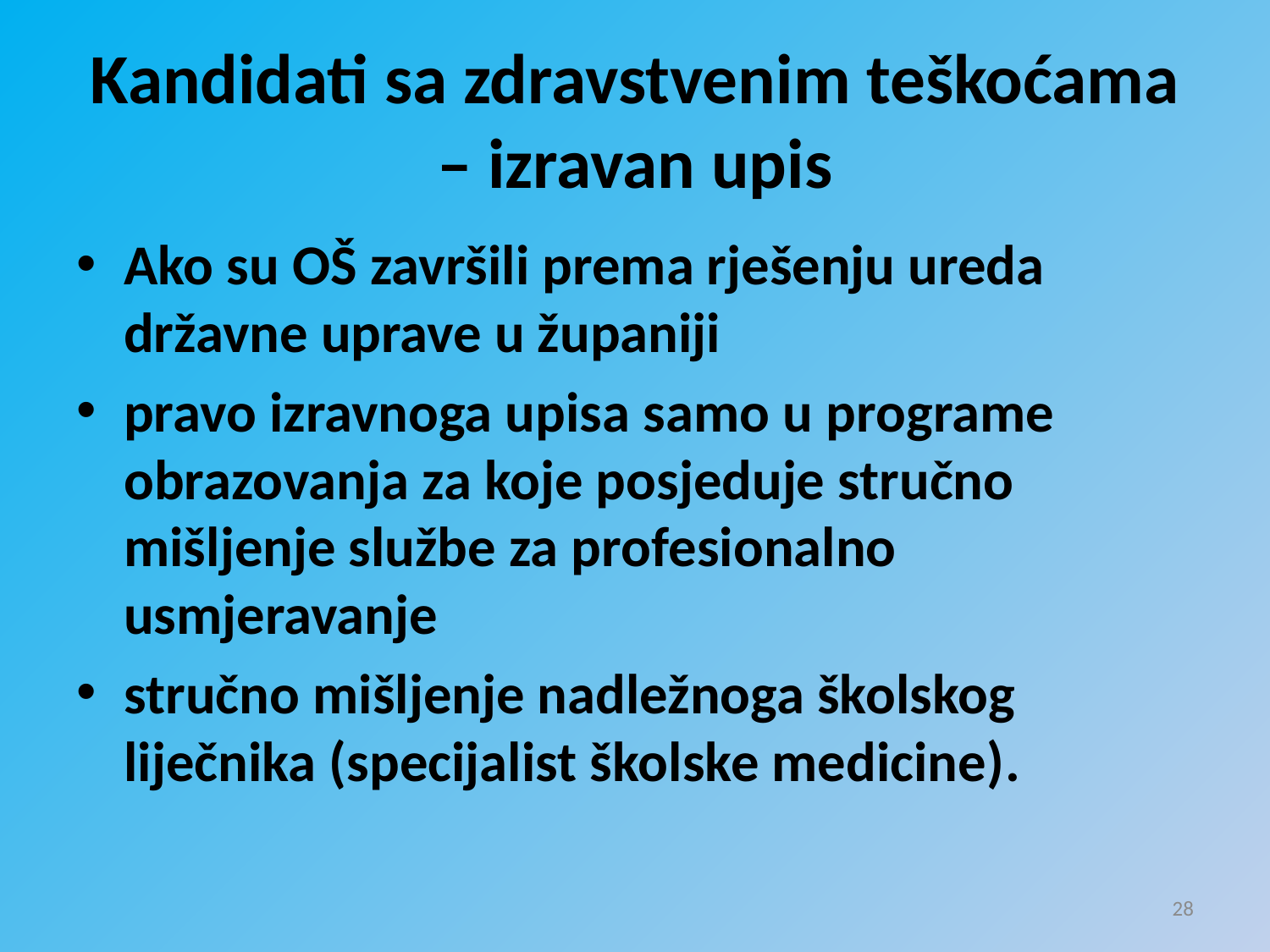

# Kandidati sa zdravstvenim teškoćama – izravan upis
Ako su OŠ završili prema rješenju ureda državne uprave u županiji
pravo izravnoga upisa samo u programe obrazovanja za koje posjeduje stručno mišljenje službe za profesionalno usmjeravanje
stručno mišljenje nadležnoga školskog liječnika (specijalist školske medicine).

28